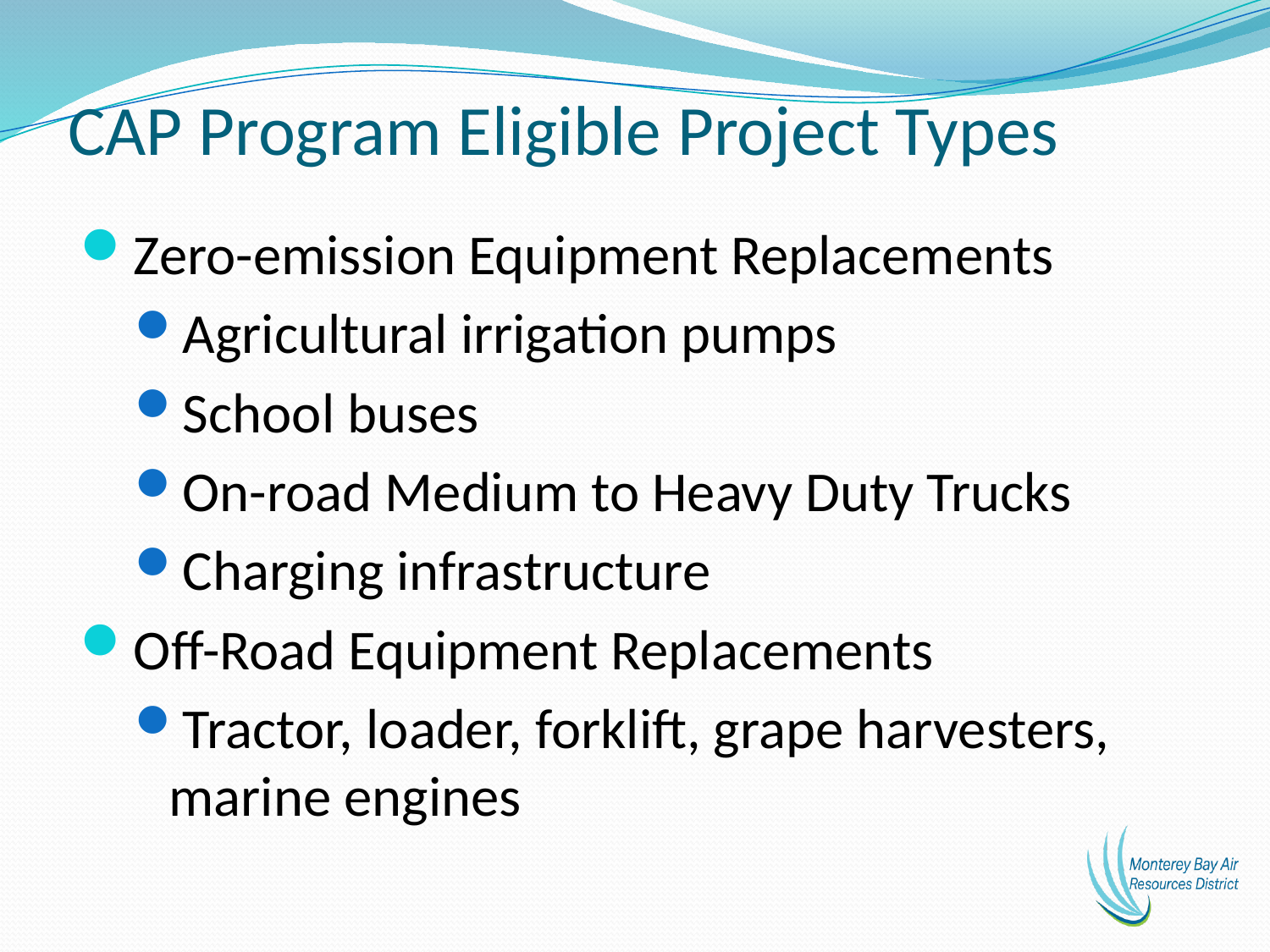

# CAP Program Eligible Project Types
Zero-emission Equipment Replacements
Agricultural irrigation pumps
School buses
On-road Medium to Heavy Duty Trucks
Charging infrastructure
Off-Road Equipment Replacements
Tractor, loader, forklift, grape harvesters, marine engines